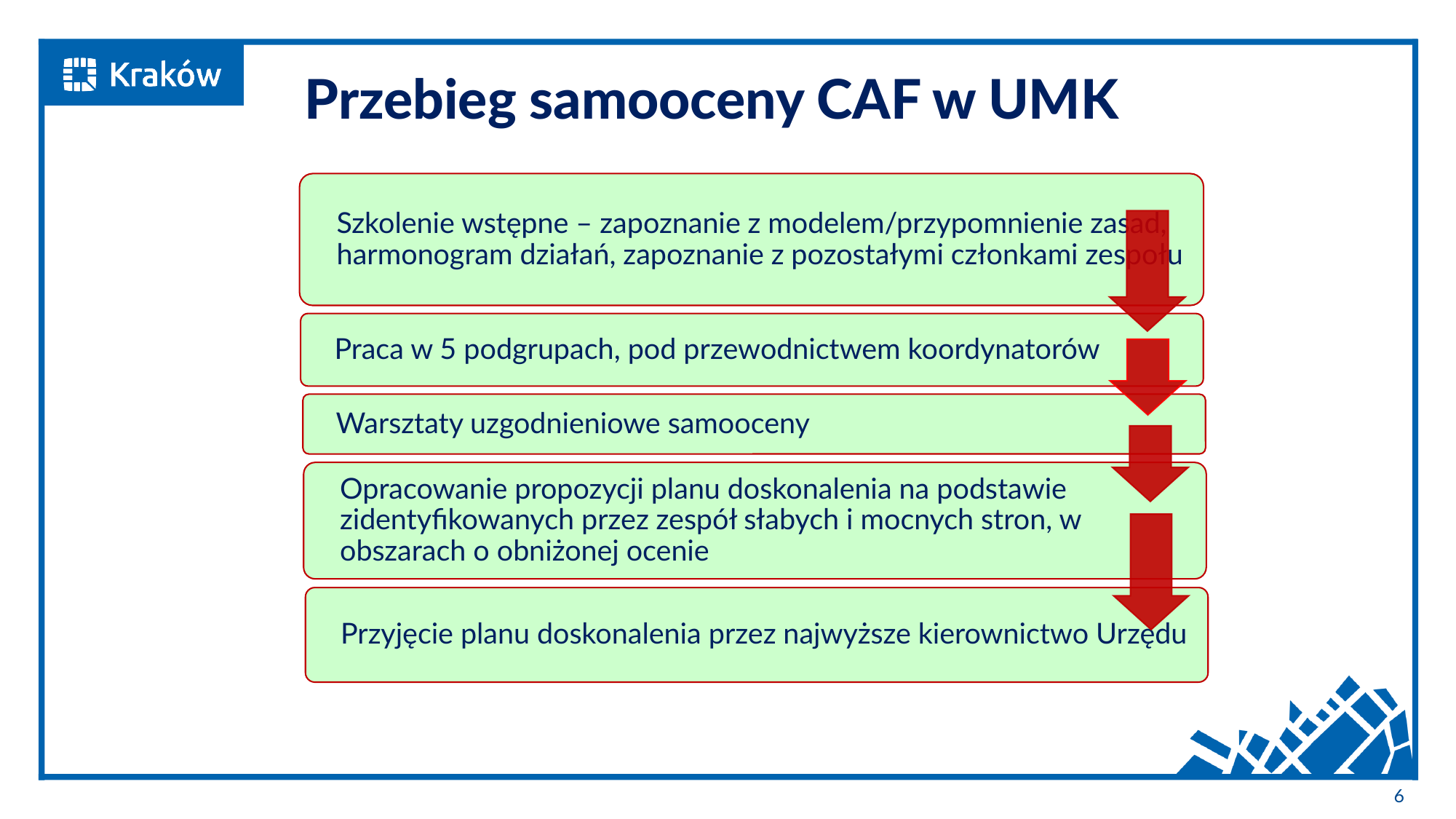

# Przebieg samooceny CAF w UMK
Szkolenie wstępne – zapoznanie z modelem/przypomnienie zasad, harmonogram działań, zapoznanie z pozostałymi członkami zespołu
Praca w 5 podgrupach, pod przewodnictwem koordynatorów
Warsztaty uzgodnieniowe samooceny
Opracowanie propozycji planu doskonalenia na podstawie zidentyfikowanych przez zespół słabych i mocnych stron, w obszarach o obniżonej ocenie
Przyjęcie planu doskonalenia przez najwyższe kierownictwo Urzędu

6